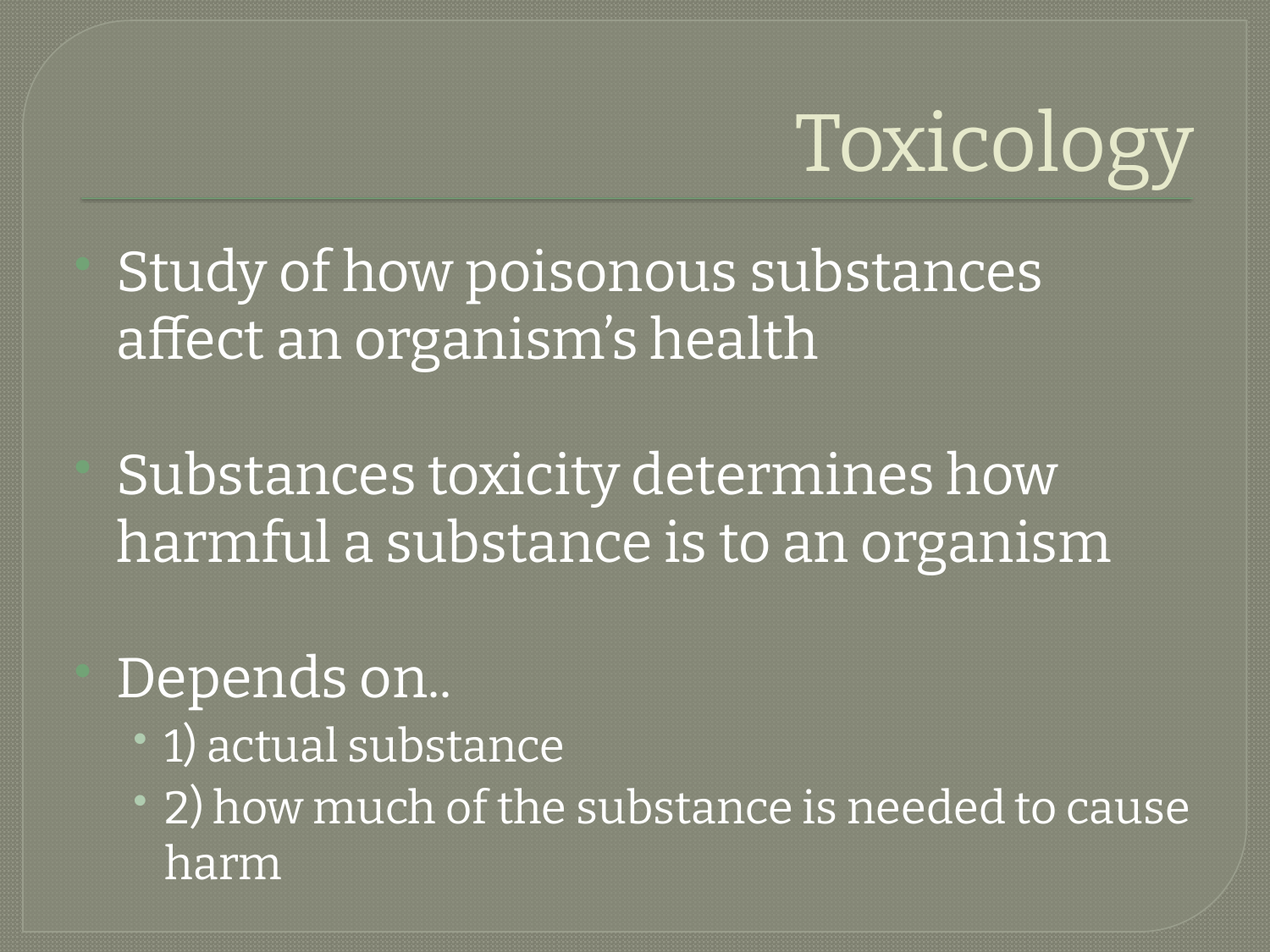

# Toxicology
Study of how poisonous substances affect an organism’s health

Substances toxicity determines how harmful a substance is to an organism

Depends on..
1) actual substance
2) how much of the substance is needed to cause harm